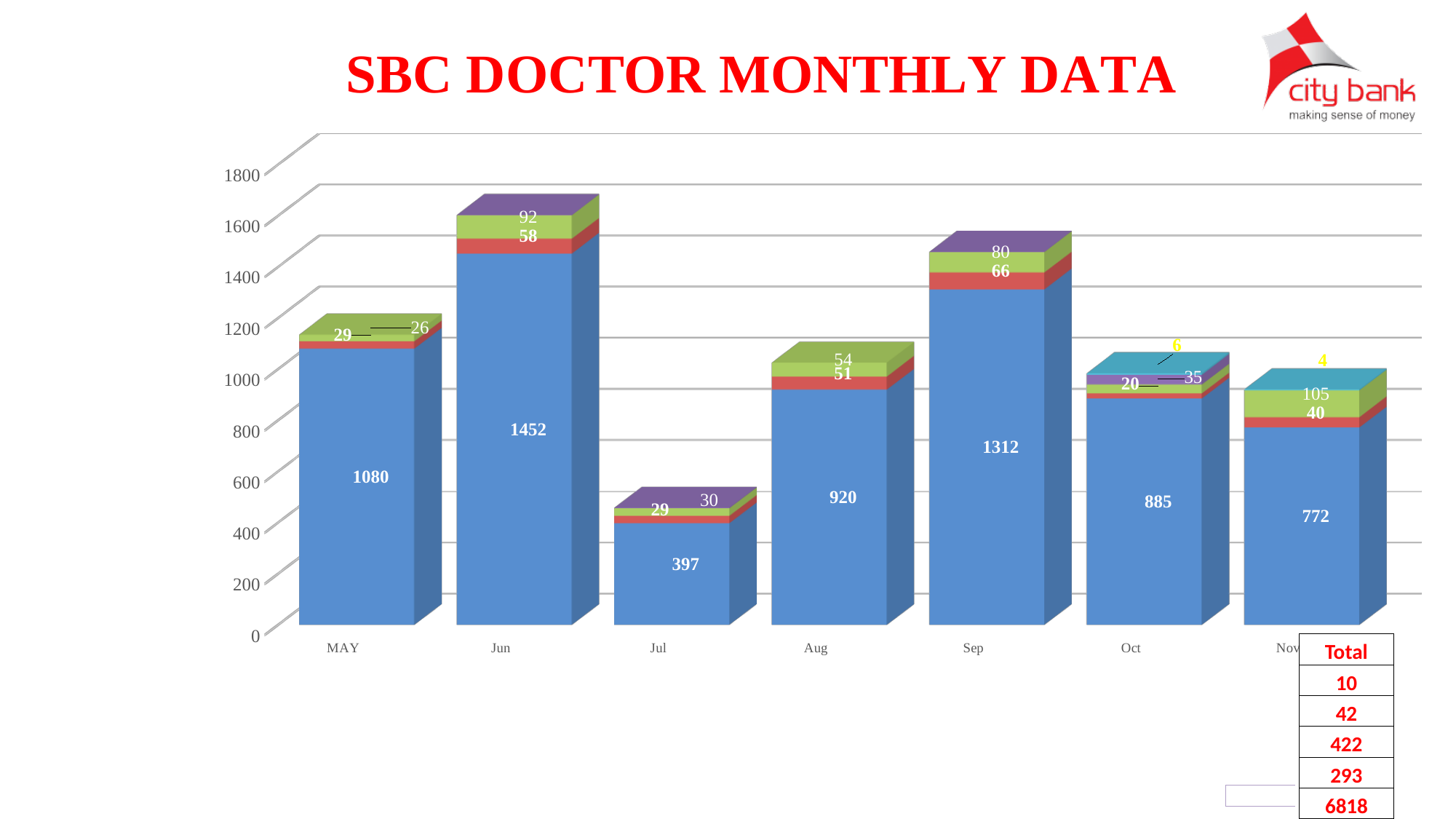

[unsupported chart]

| Total |
| --- |
| 10 |
| 42 |
| 422 |
| 293 |
| 6818 |
|  |
| --- |
|  |
|  |
|  |
|  |
|  |